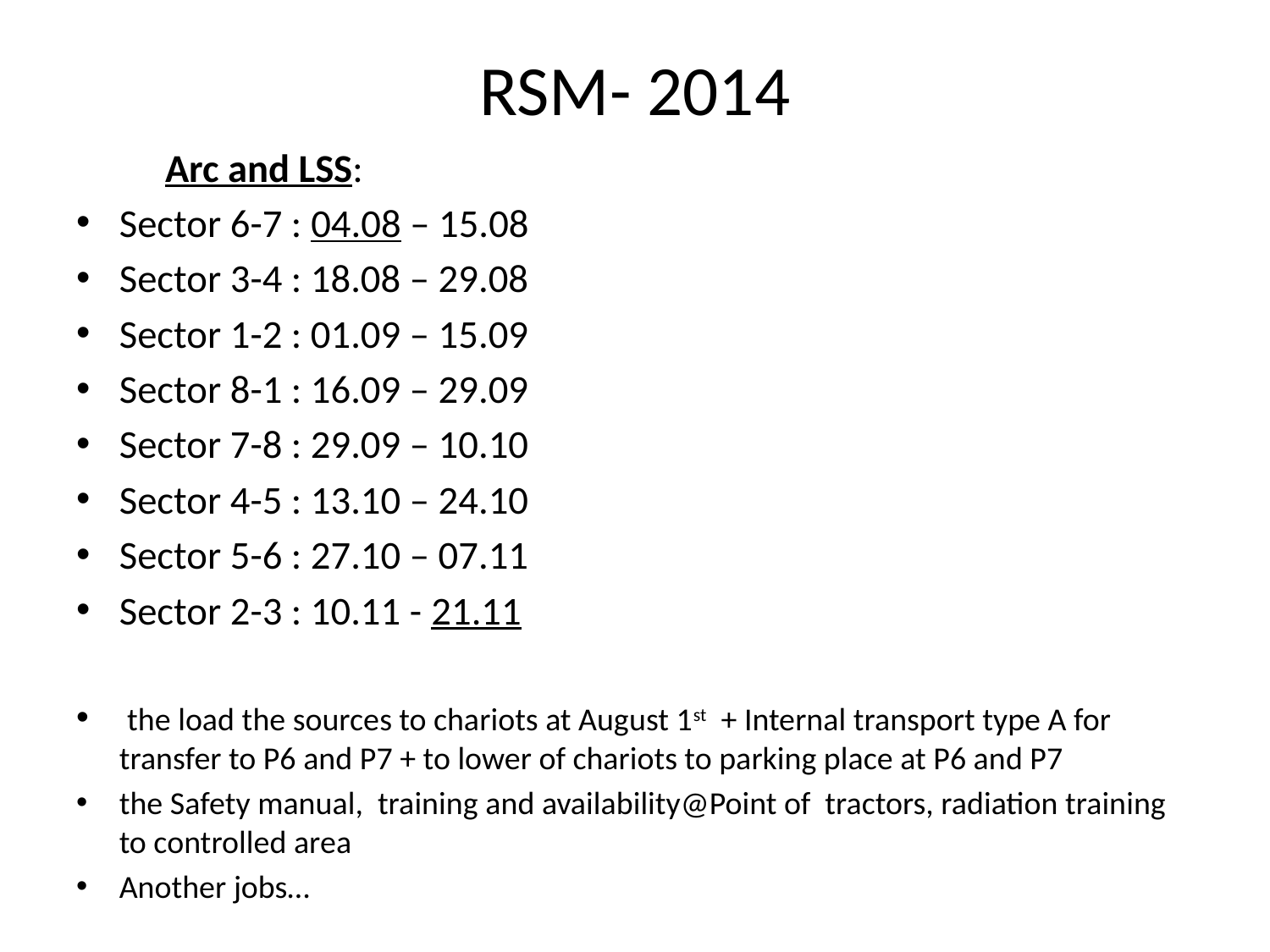

# RSM- 2014
	Arc and LSS:
Sector 6-7 : 04.08 – 15.08
Sector 3-4 : 18.08 – 29.08
Sector 1-2 : 01.09 – 15.09
Sector 8-1 : 16.09 – 29.09
Sector 7-8 : 29.09 – 10.10
Sector 4-5 : 13.10 – 24.10
Sector 5-6 : 27.10 – 07.11
Sector 2-3 : 10.11 - 21.11

 the load the sources to chariots at August 1st  + Internal transport type A for transfer to P6 and P7 + to lower of chariots to parking place at P6 and P7
the Safety manual,  training and availability@Point of  tractors, radiation training to controlled area
Another jobs…